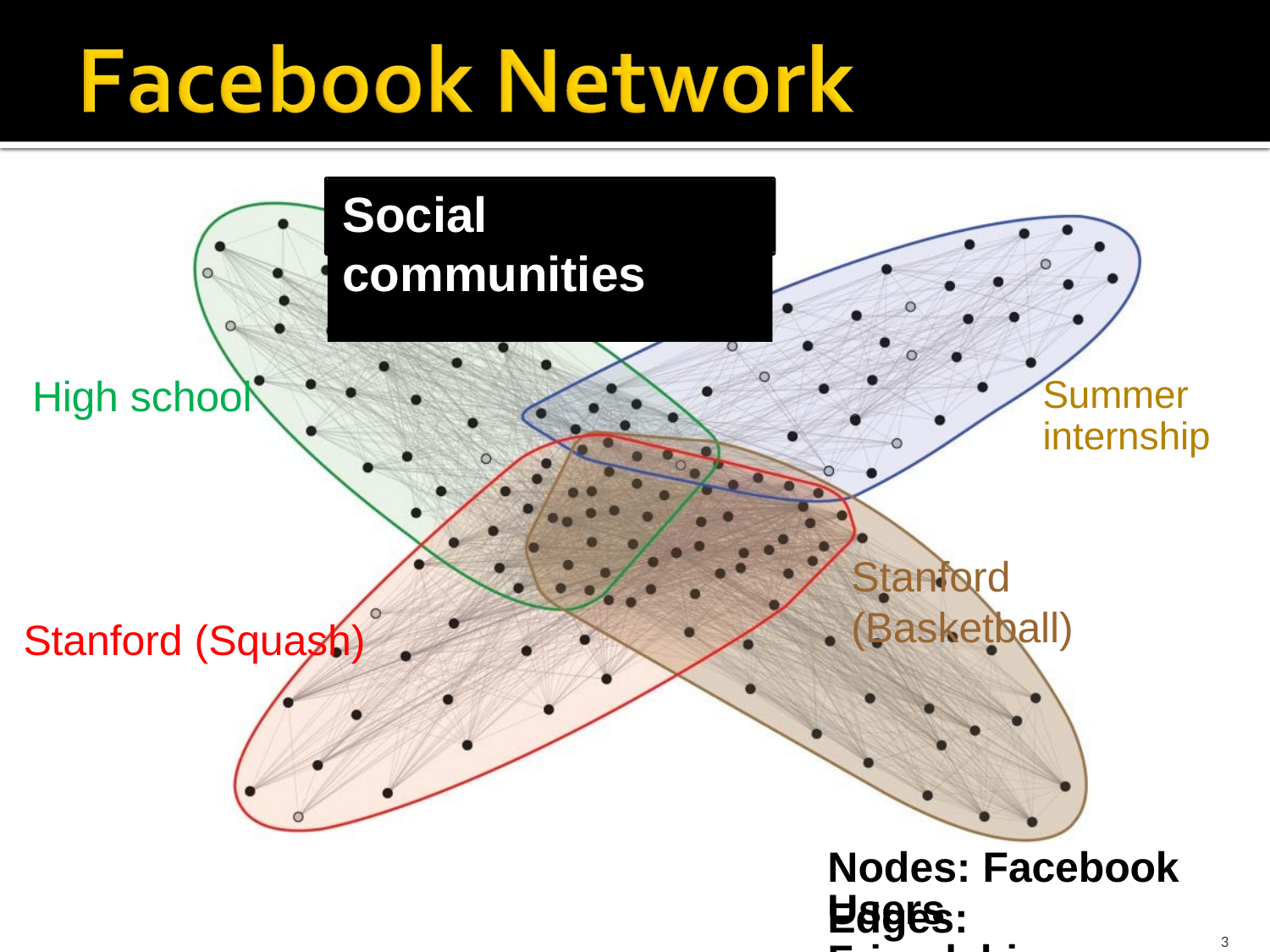

# Social communities

High school
Summer  internship

Stanford (Basketball)
Stanford (Squash)
Nodes: Facebook Users
Edges: Friendships
3